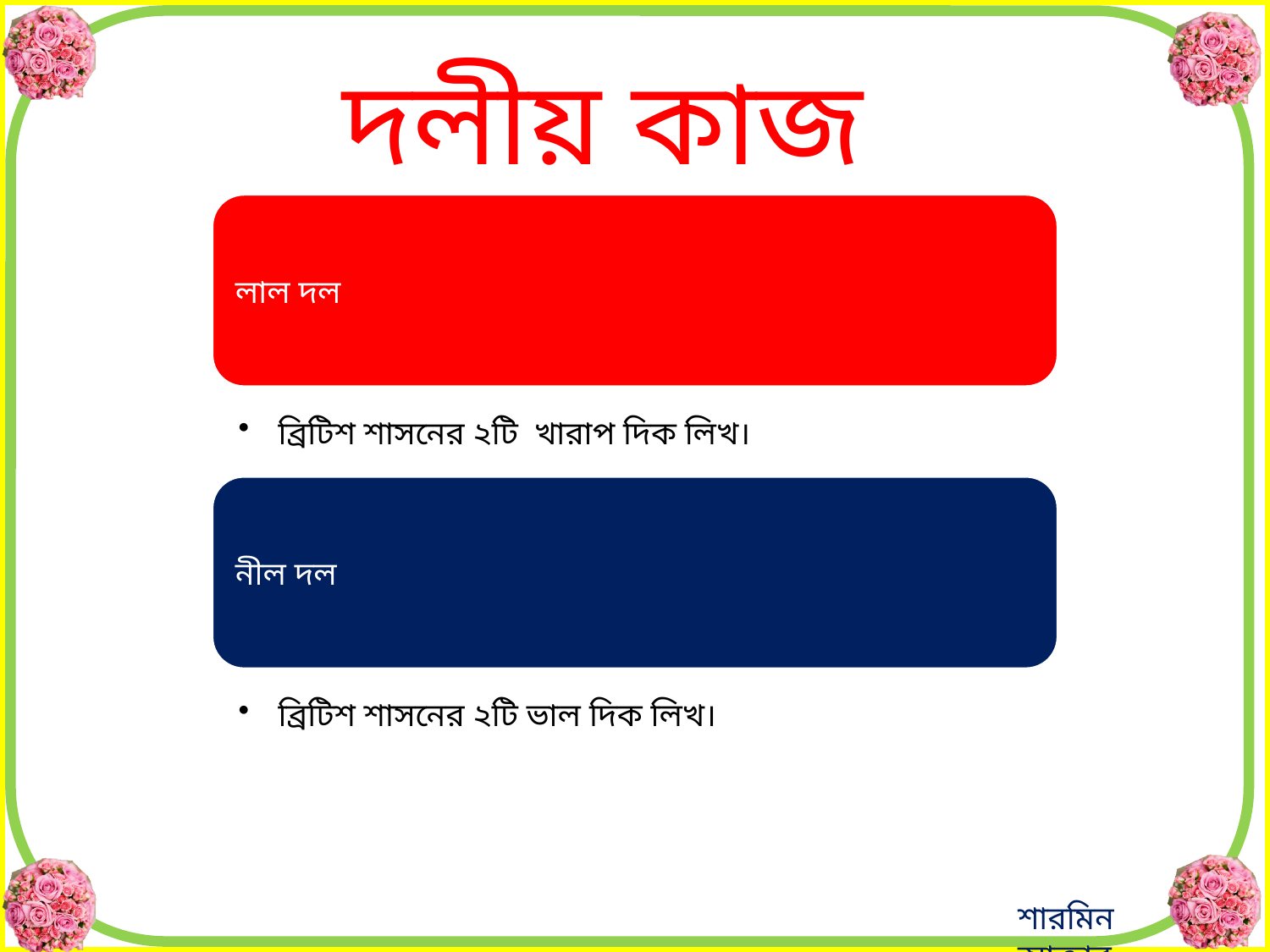

দলীয় কাজ
লাল দল
ব্রিটিশ শাসনের ২টি  খারাপ দিক লিখ।
নীল দল
ব্রিটিশ শাসনের ২টি ভাল দিক লিখ।